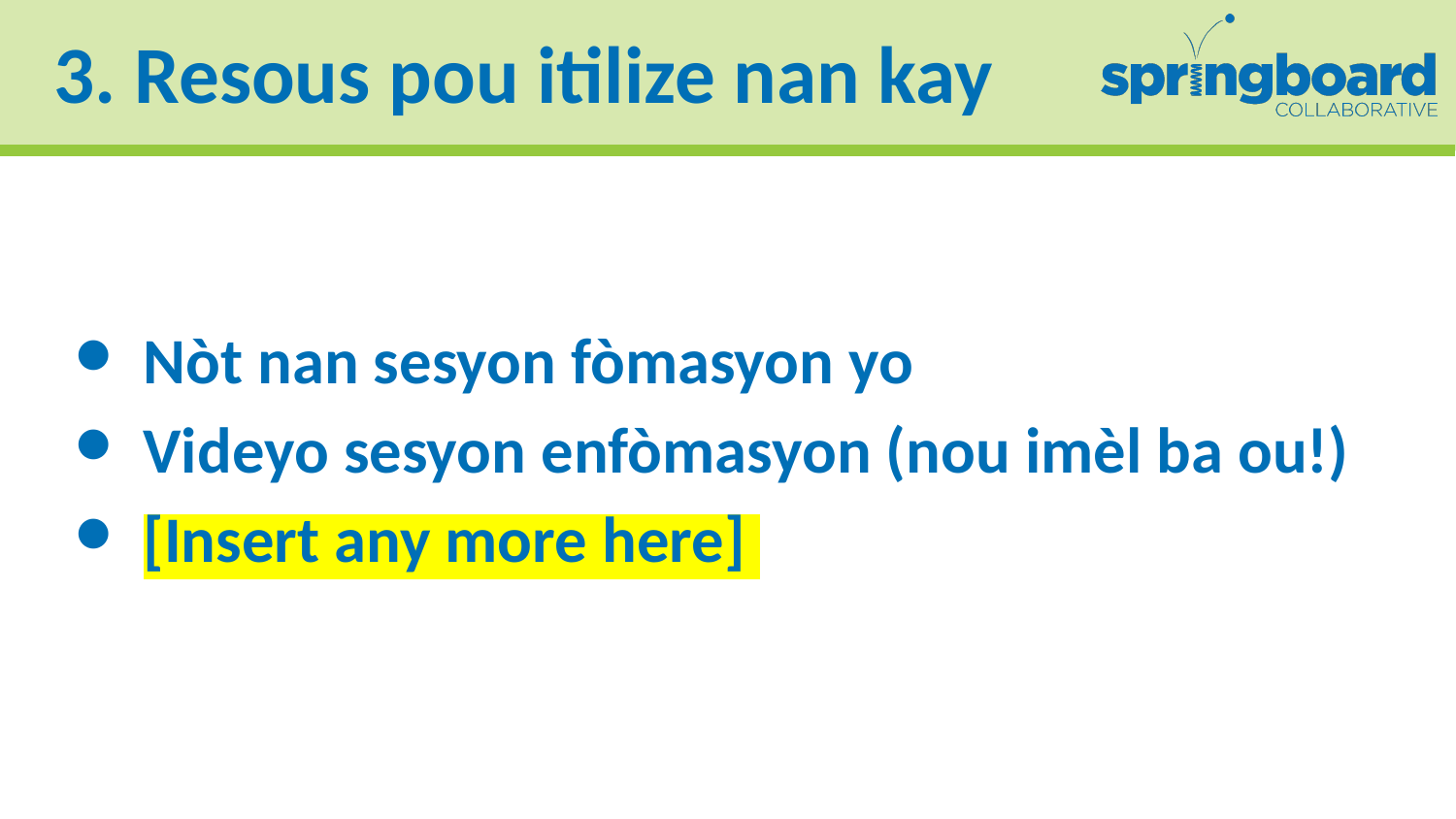

3. Resous pou itilize nan kay
# Nòt nan sesyon fòmasyon yo
Videyo sesyon enfòmasyon (nou imèl ba ou!)
[Insert any more here]